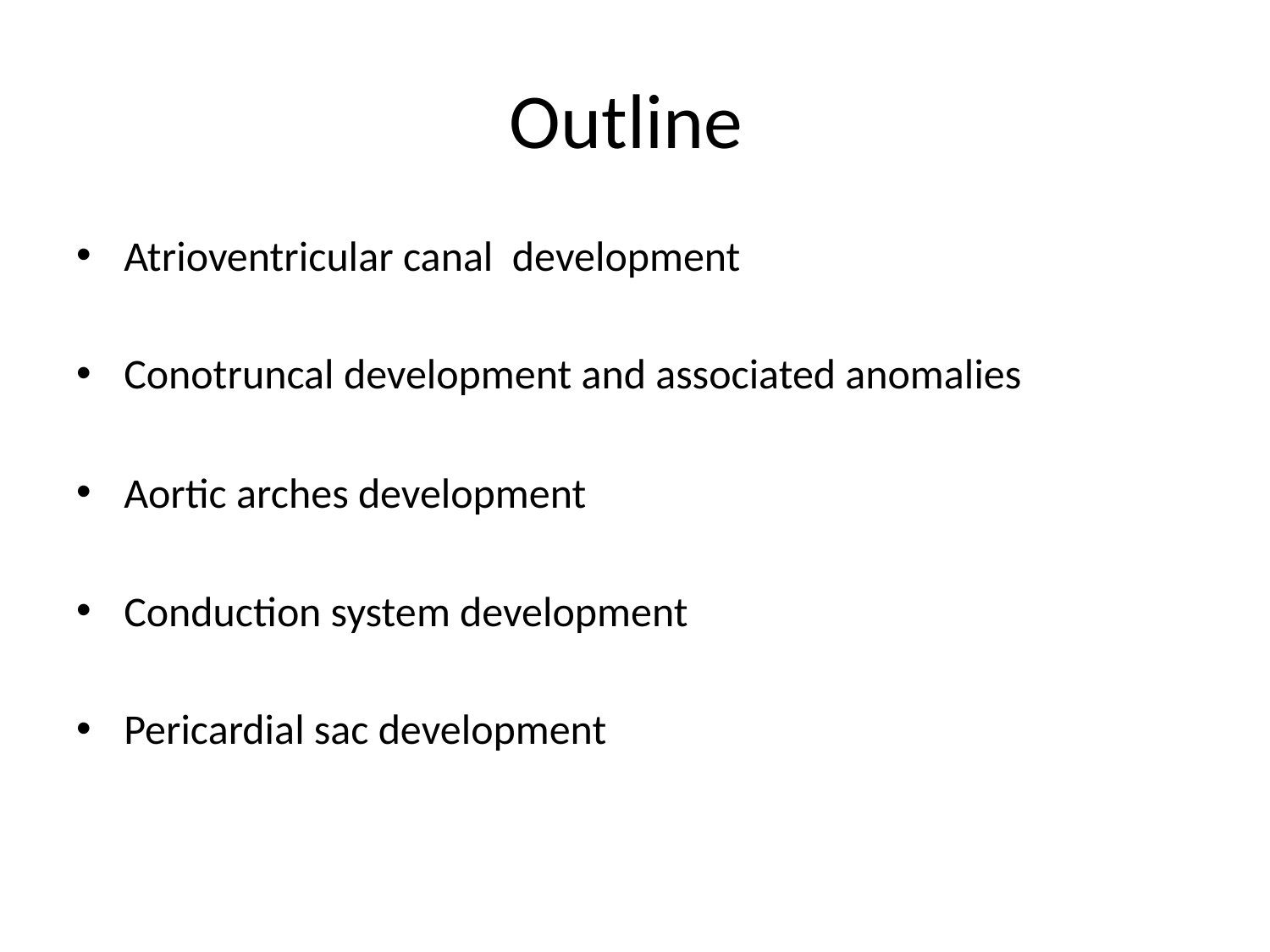

# Outline
Atrioventricular canal  development

Conotruncal development and associated anomalies

Aortic arches development

Conduction system development

Pericardial sac development